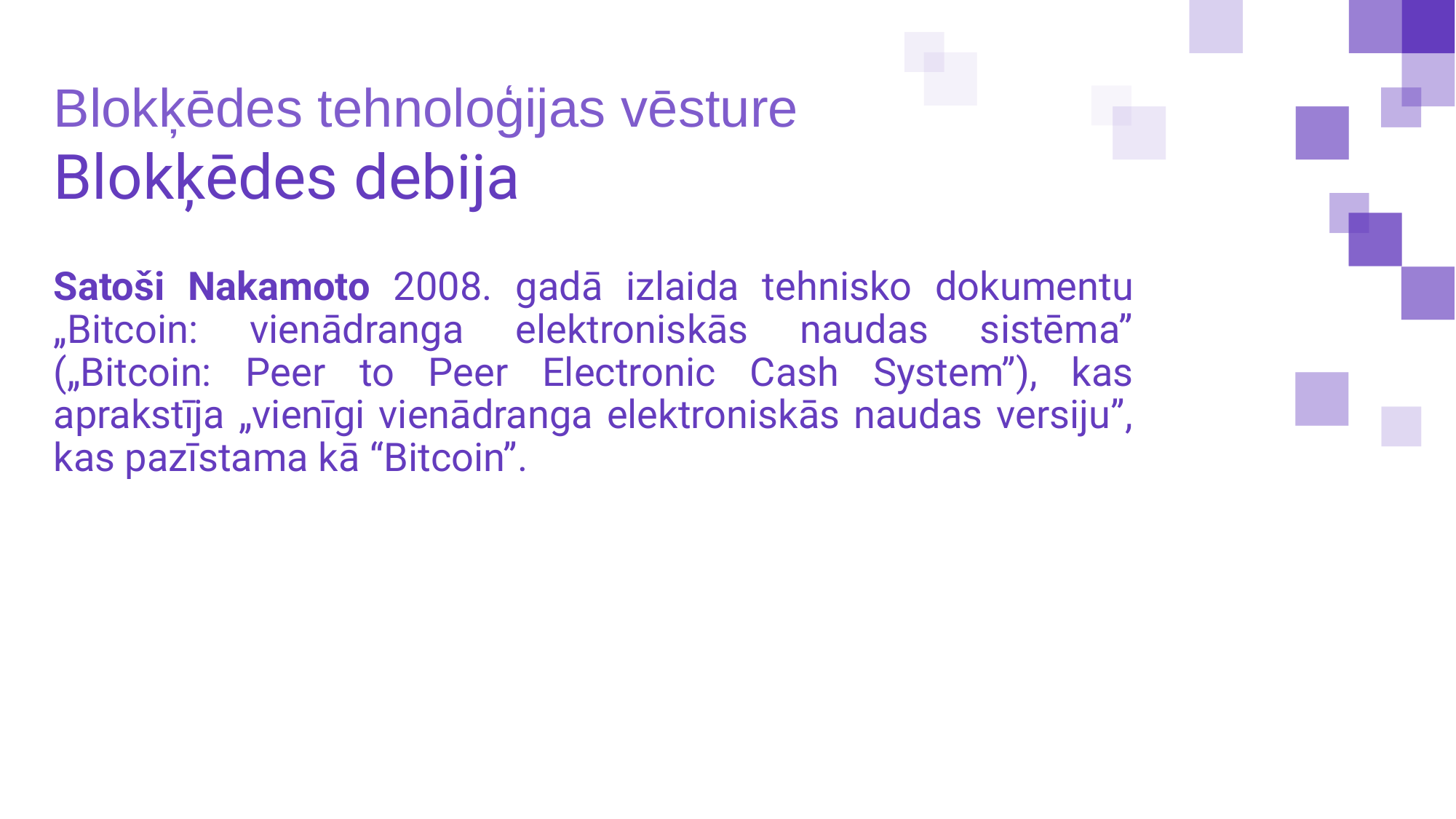

Blokķēdes tehnoloģijas vēsture
Blokķēdes debija
Satoši Nakamoto 2008. gadā izlaida tehnisko dokumentu „Bitcoin: vienādranga elektroniskās naudas sistēma” („Bitcoin: Peer to Peer Electronic Cash System”), kas aprakstīja „vienīgi vienādranga elektroniskās naudas versiju”, kas pazīstama kā “Bitcoin”.